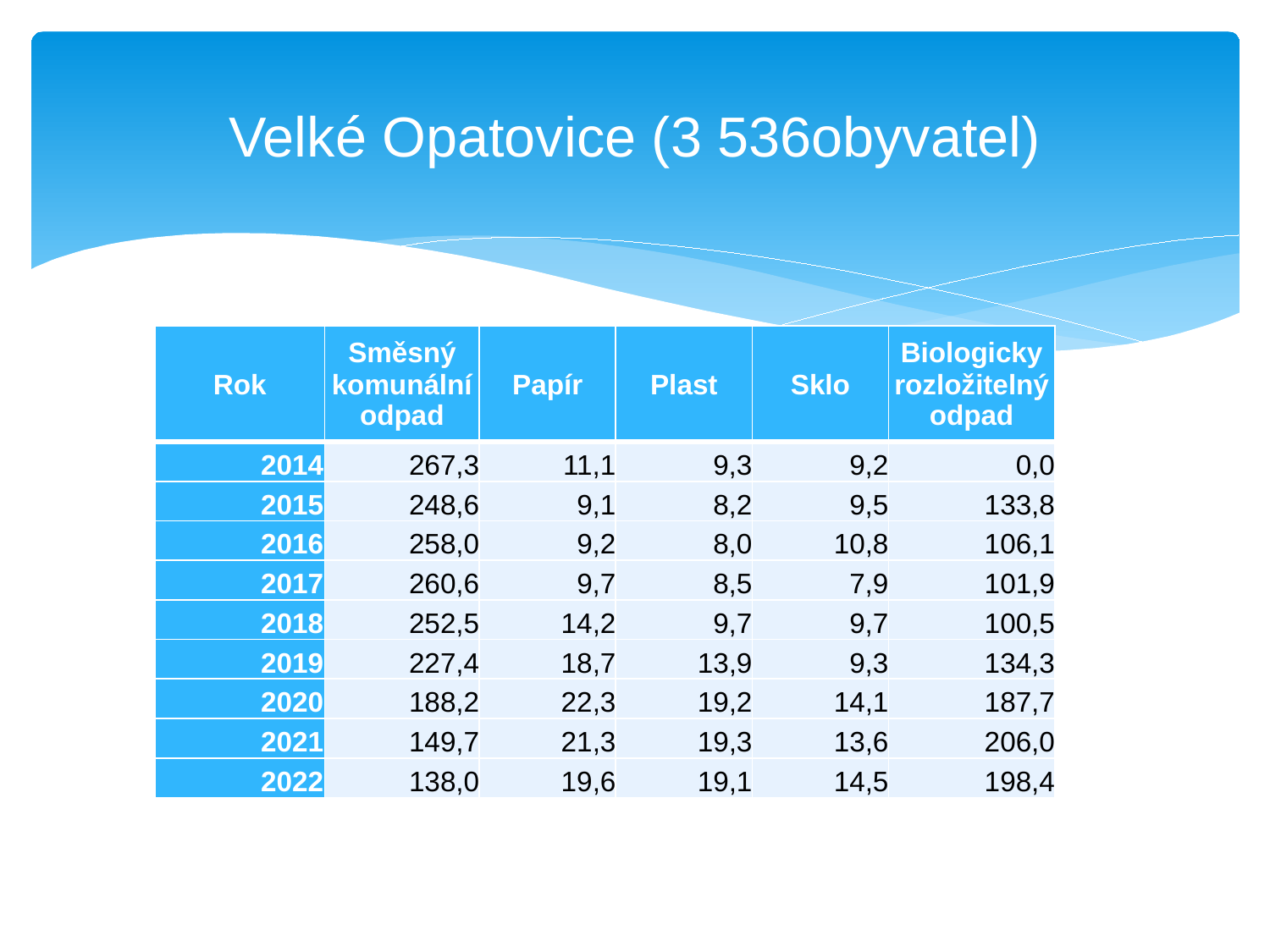

# Velké Opatovice (3 536obyvatel)
| Rok | Směsný komunální odpad | Papír | Plast | Sklo | Biologicky rozložitelný odpad |
| --- | --- | --- | --- | --- | --- |
| 2014 | 267,3 | 11,1 | 9,3 | 9,2 | 0,0 |
| 2015 | 248,6 | 9,1 | 8,2 | 9,5 | 133,8 |
| 2016 | 258,0 | 9,2 | 8,0 | 10,8 | 106,1 |
| 2017 | 260,6 | 9,7 | 8,5 | 7,9 | 101,9 |
| 2018 | 252,5 | 14,2 | 9,7 | 9,7 | 100,5 |
| 2019 | 227,4 | 18,7 | 13,9 | 9,3 | 134,3 |
| 2020 | 188,2 | 22,3 | 19,2 | 14,1 | 187,7 |
| 2021 | 149,7 | 21,3 | 19,3 | 13,6 | 206,0 |
| 2022 | 138,0 | 19,6 | 19,1 | 14,5 | 198,4 |